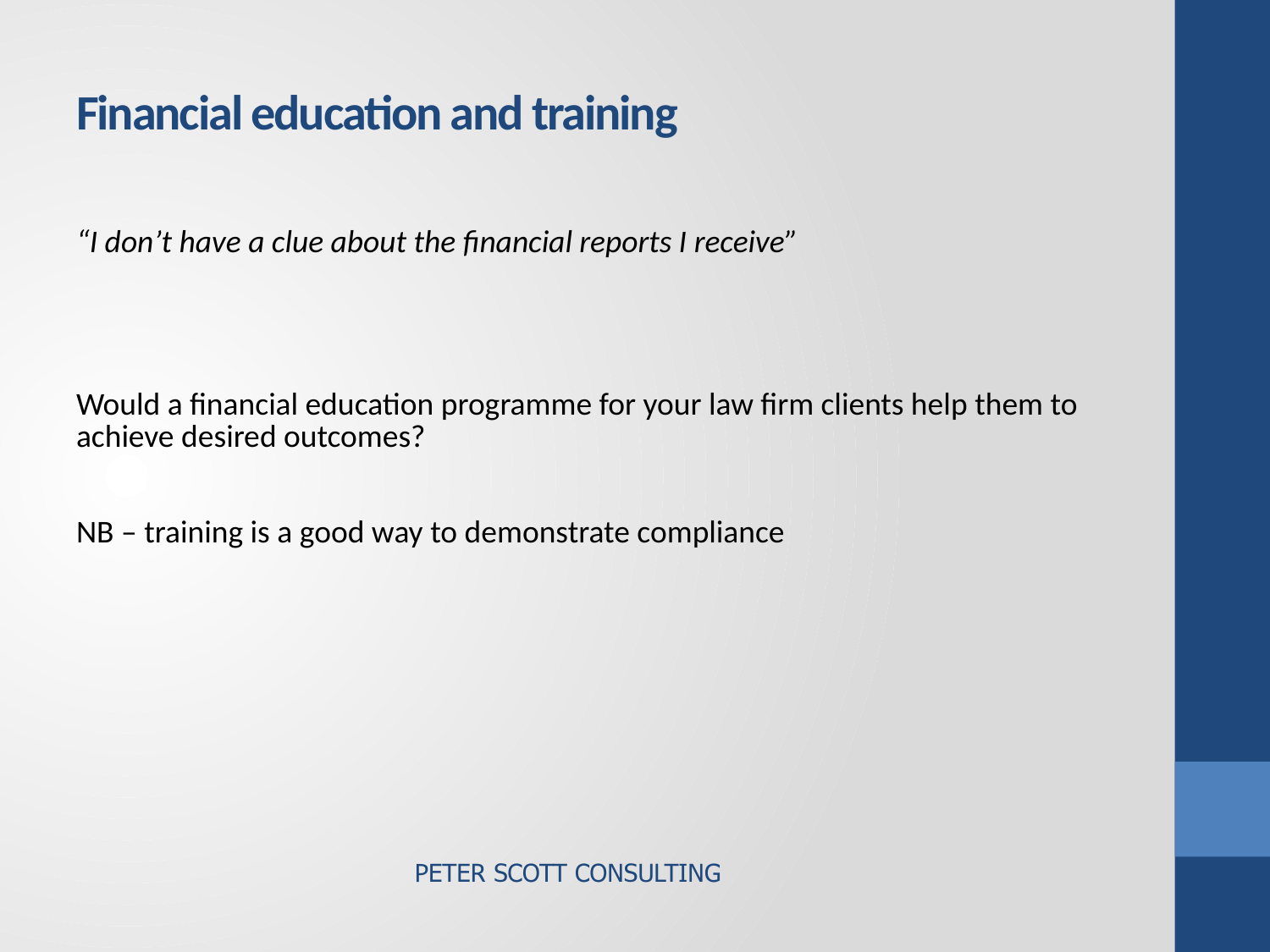

# Financial education and training
“I don’t have a clue about the financial reports I receive”

Would a financial education programme for your law firm clients help them to achieve desired outcomes?
NB – training is a good way to demonstrate compliance

PETER SCOTT CONSULTING
PETER SCOTT CONSULTING